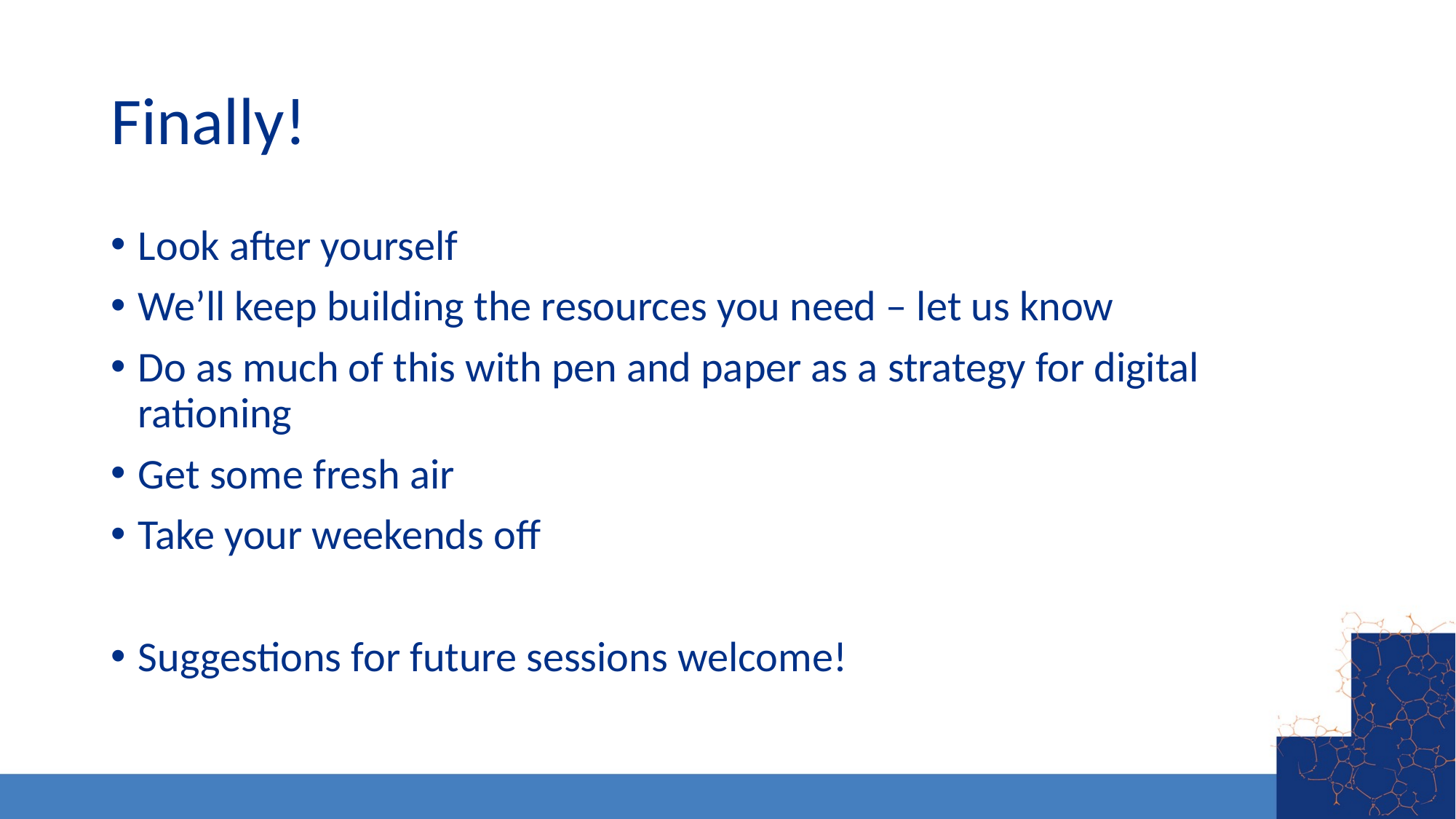

# Finally!
Look after yourself
We’ll keep building the resources you need – let us know
Do as much of this with pen and paper as a strategy for digital rationing
Get some fresh air
Take your weekends off

Suggestions for future sessions welcome!